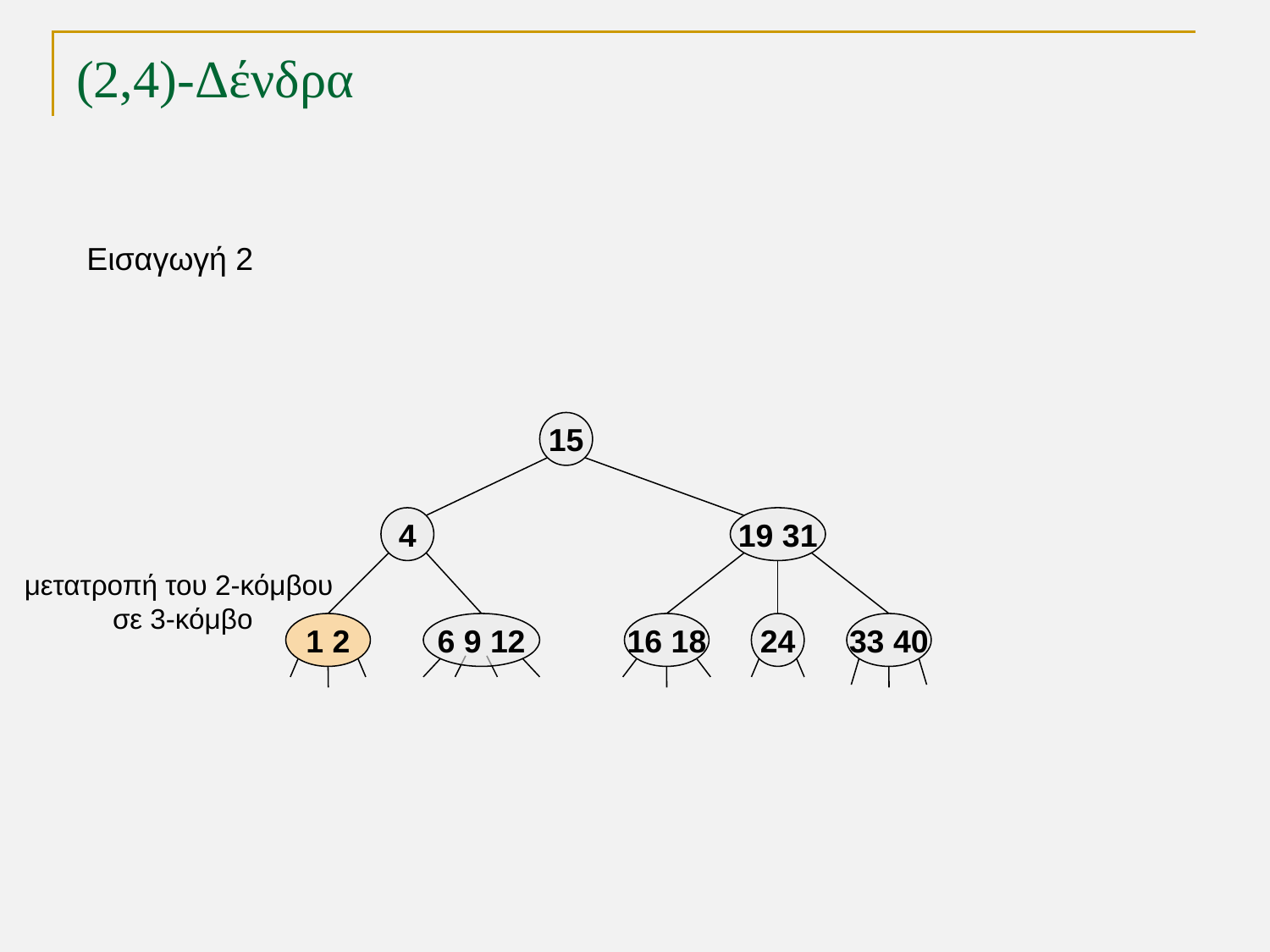

# (2,4)-Δένδρα
Εισαγωγή 2
15
4
19 31
μετατροπή του 2-κόμβου
σε 3-κόμβο
1 2
6 9 12
16 18
24
33 40

TexPoint fonts used in EMF.
Read the TexPoint manual before you delete this box.: AAAAA